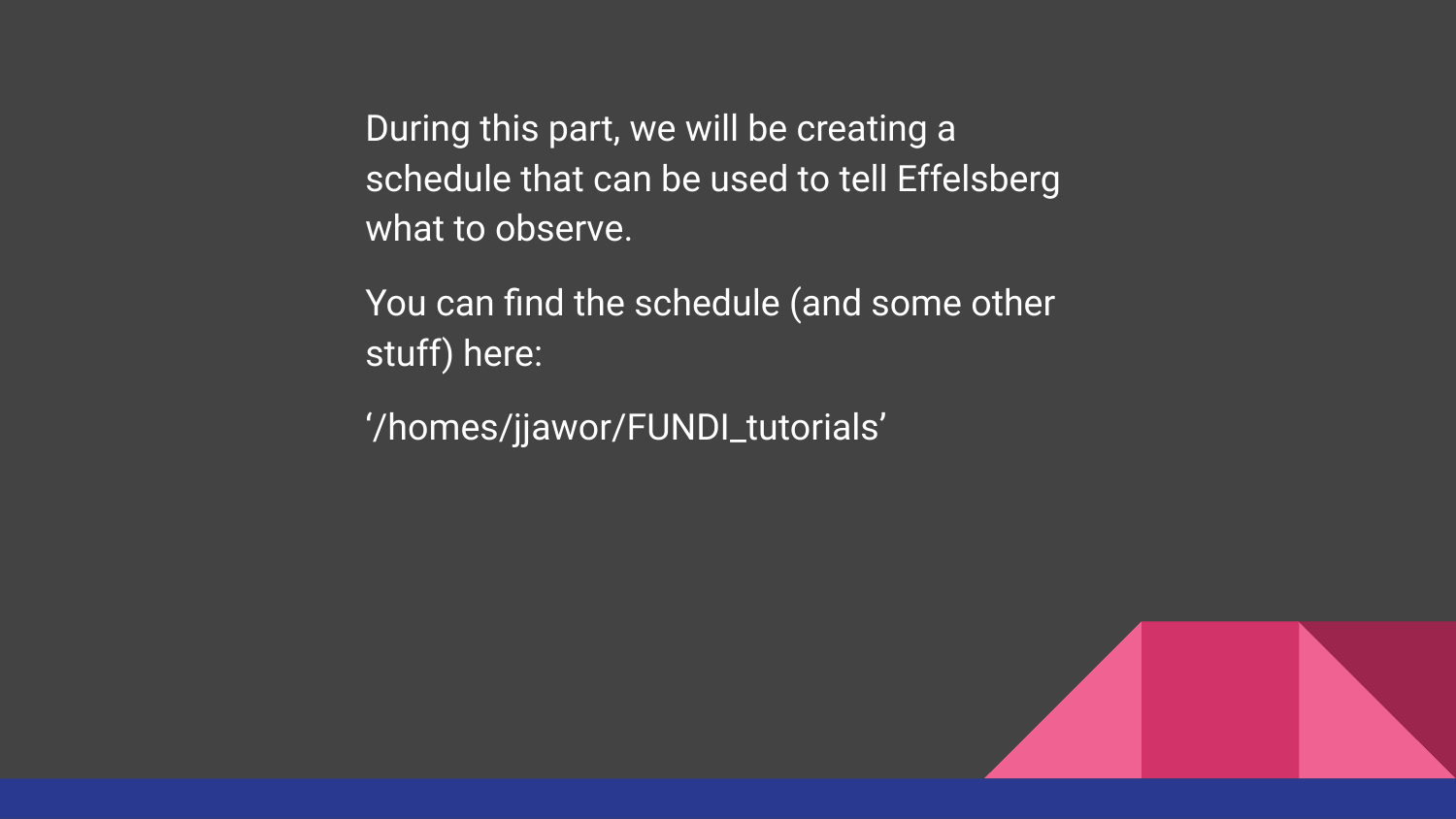

During this part, we will be creating a schedule that can be used to tell Effelsberg what to observe.
You can find the schedule (and some other stuff) here:
‘/homes/jjawor/FUNDI_tutorials’